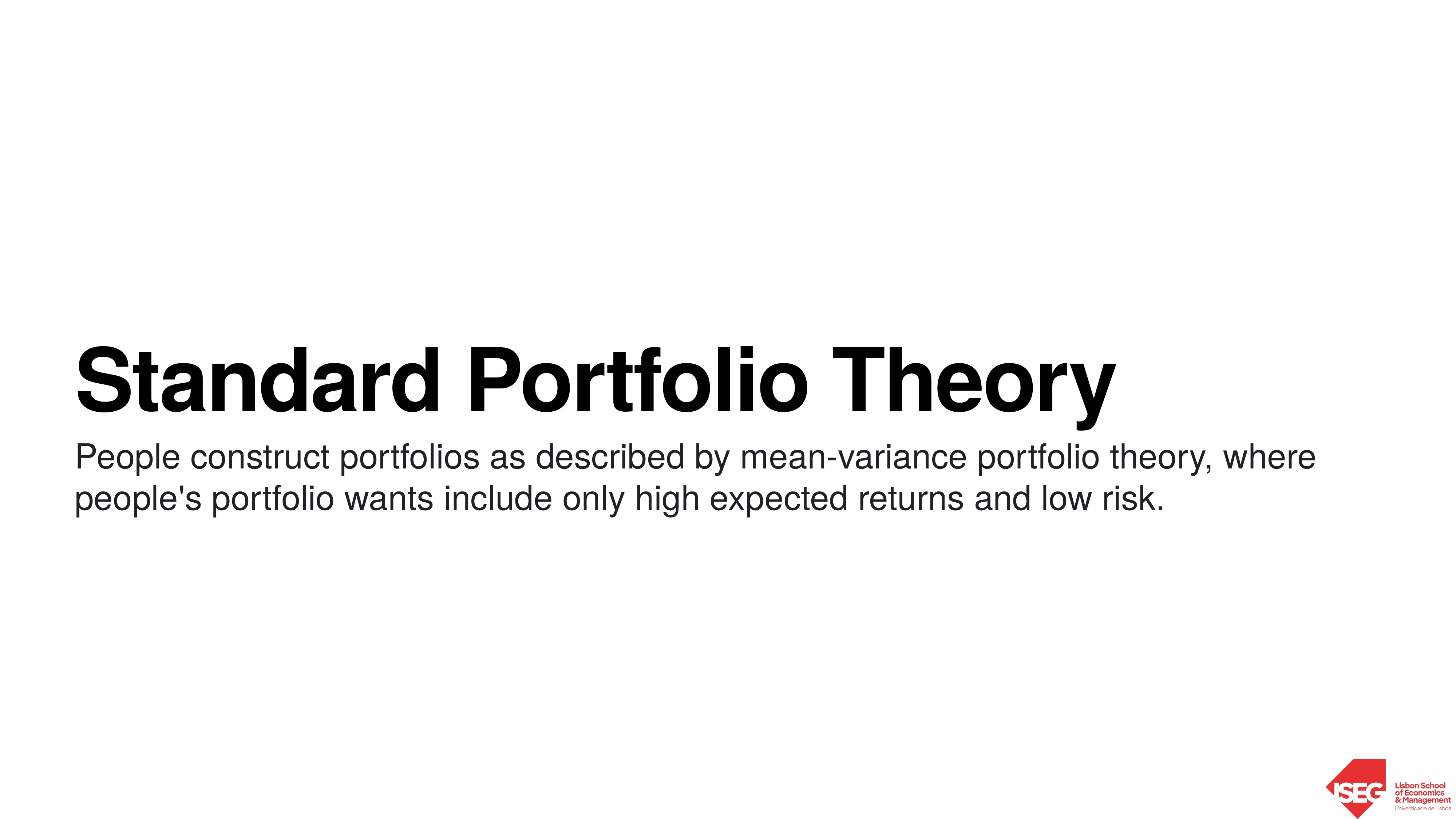

# Standard Portfolio Theory
People construct portfolios as described by mean-variance portfolio theory, where people's portfolio wants include only high expected returns and low risk.
Behavioural Finance | Sandra Maximiano  						             Lecture 1|Nov 2 2021